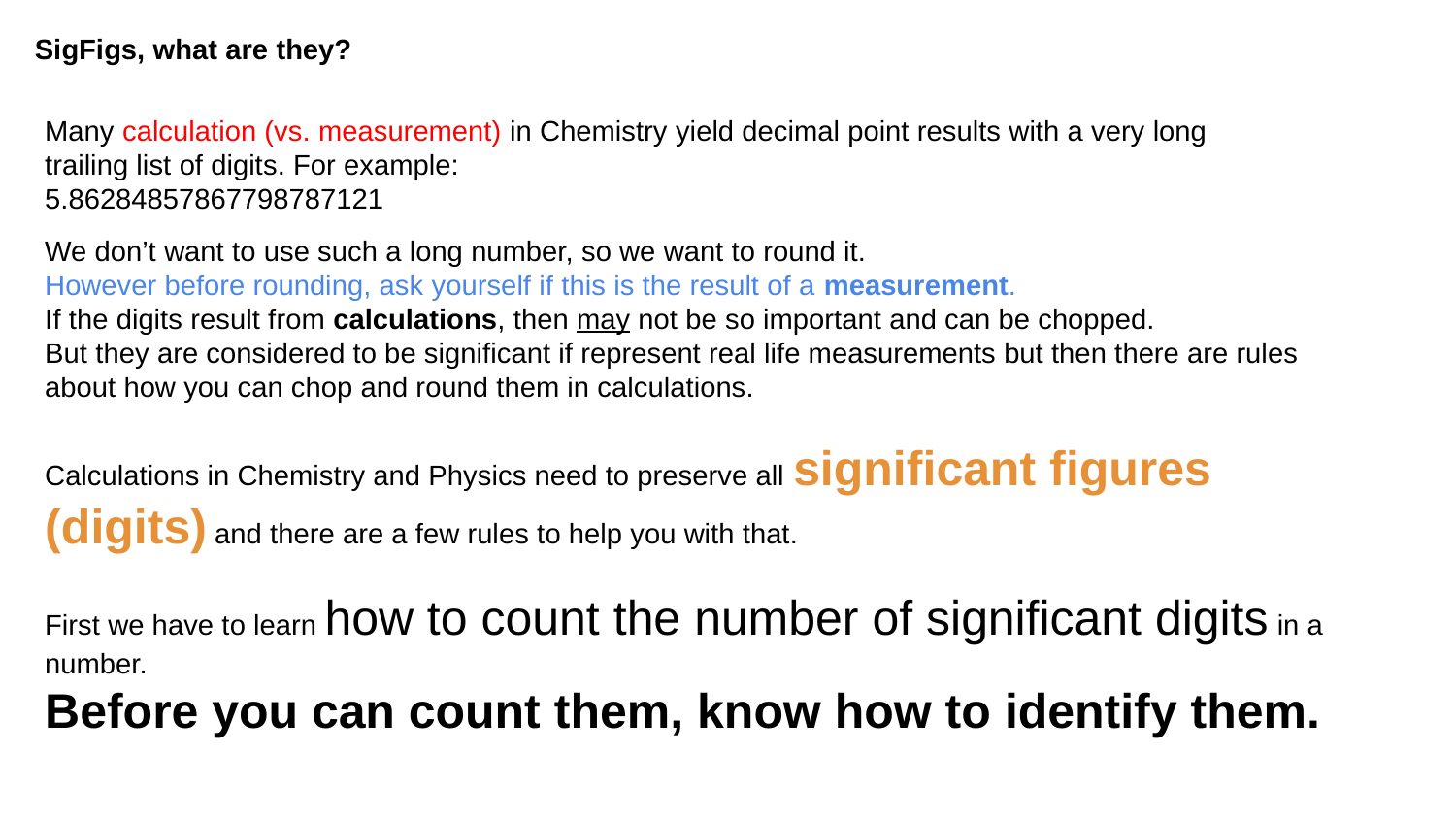

SigFigs, what are they?
Many calculation (vs. measurement) in Chemistry yield decimal point results with a very long trailing list of digits. For example:
5.86284857867798787121
We don’t want to use such a long number, so we want to round it.
However before rounding, ask yourself if this is the result of a measurement.
If the digits result from calculations, then may not be so important and can be chopped.
But they are considered to be significant if represent real life measurements but then there are rules about how you can chop and round them in calculations.

Calculations in Chemistry and Physics need to preserve all significant figures (digits) and there are a few rules to help you with that.

First we have to learn how to count the number of significant digits in a number.
Before you can count them, know how to identify them.